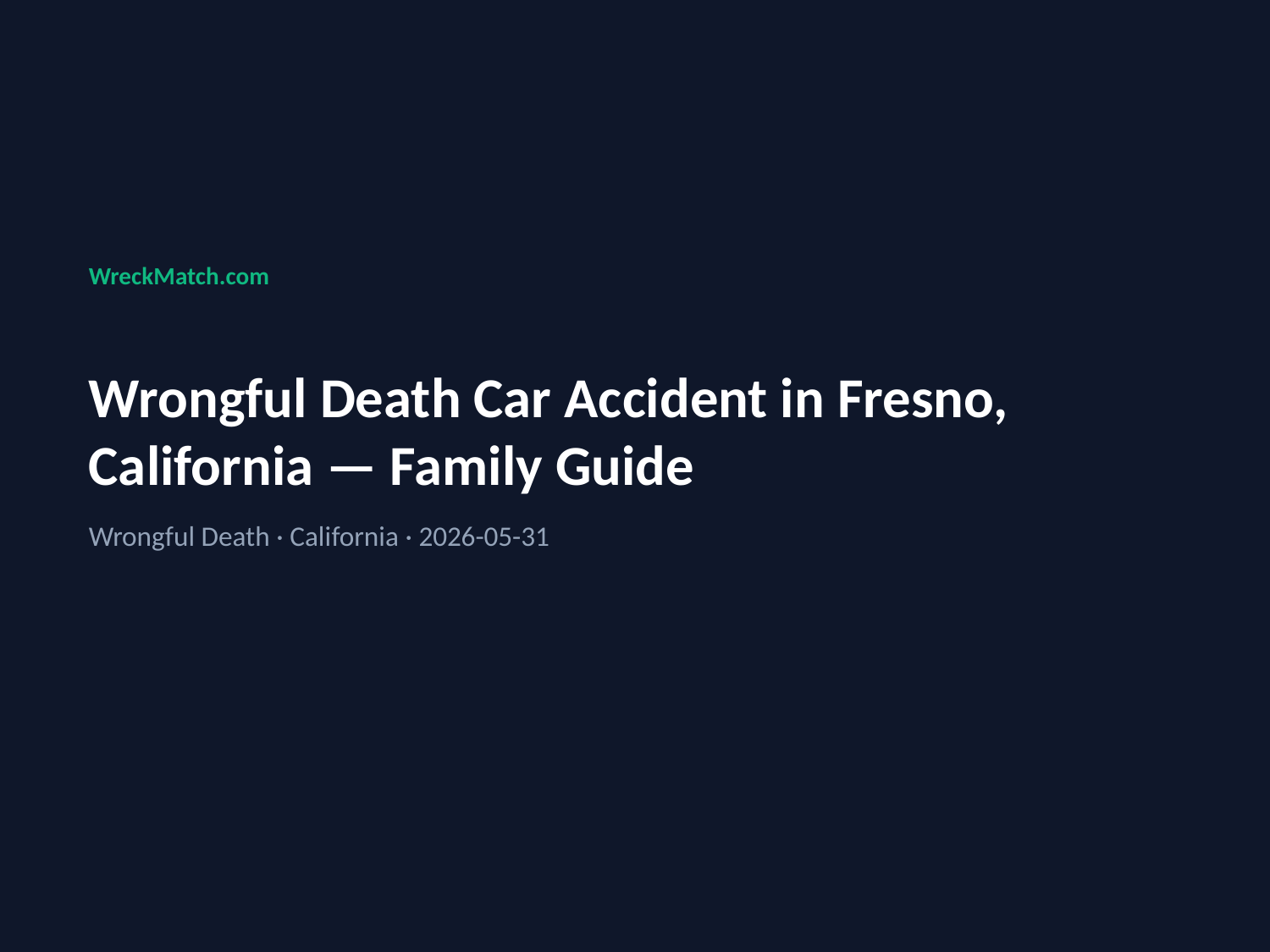

WreckMatch.com
Wrongful Death Car Accident in Fresno, California — Family Guide
Wrongful Death · California · 2026-05-31